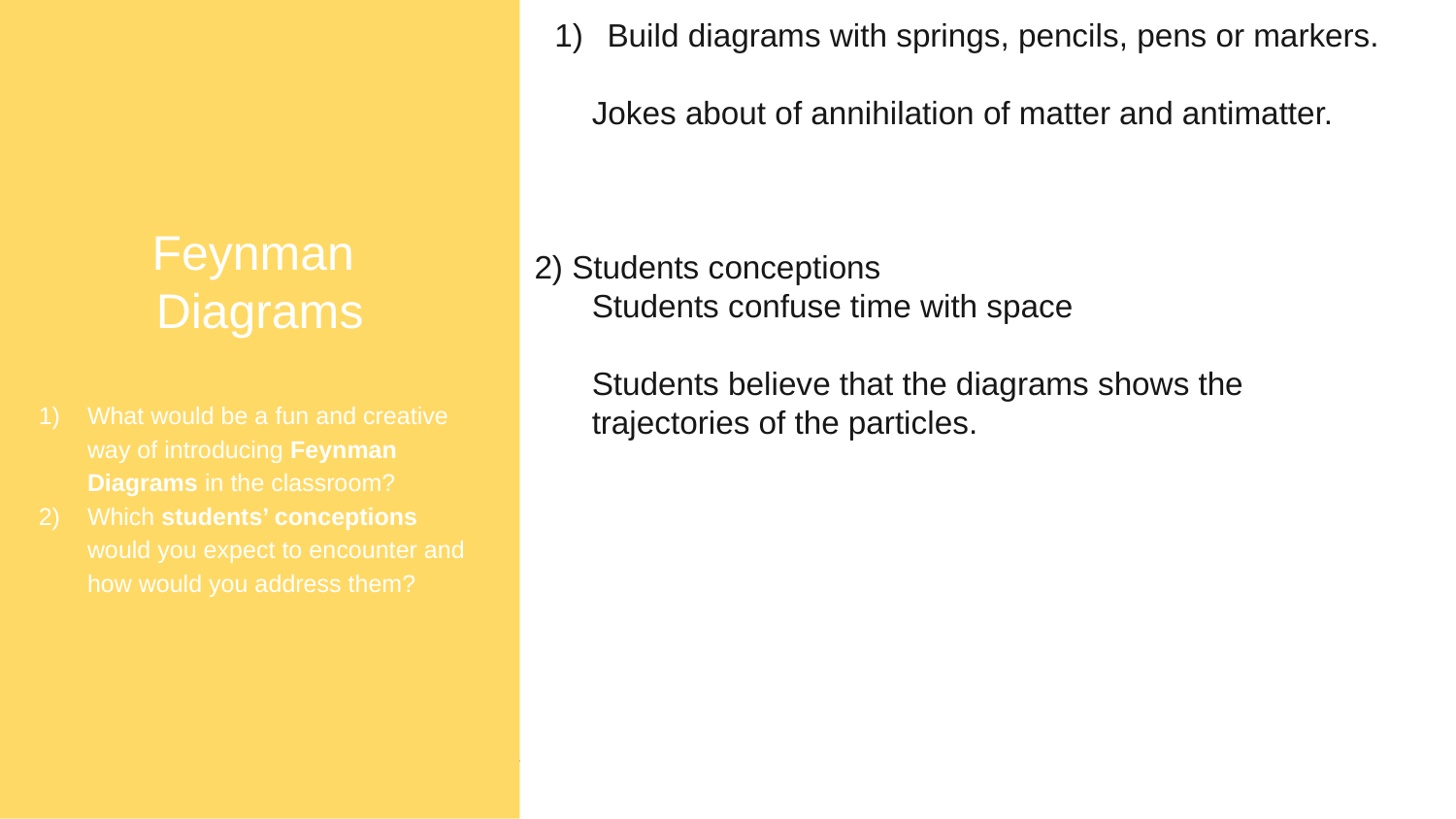

Feynman
Diagrams

What would be a fun and creative way of introducing Feynman Diagrams in the classroom?
Which students’ conceptions would you expect to encounter and how would you address them?
Build diagrams with springs, pencils, pens or markers.

Jokes about of annihilation of matter and antimatter.

2) Students conceptions
Students confuse time with space

Students believe that the diagrams shows the trajectories of the particles.